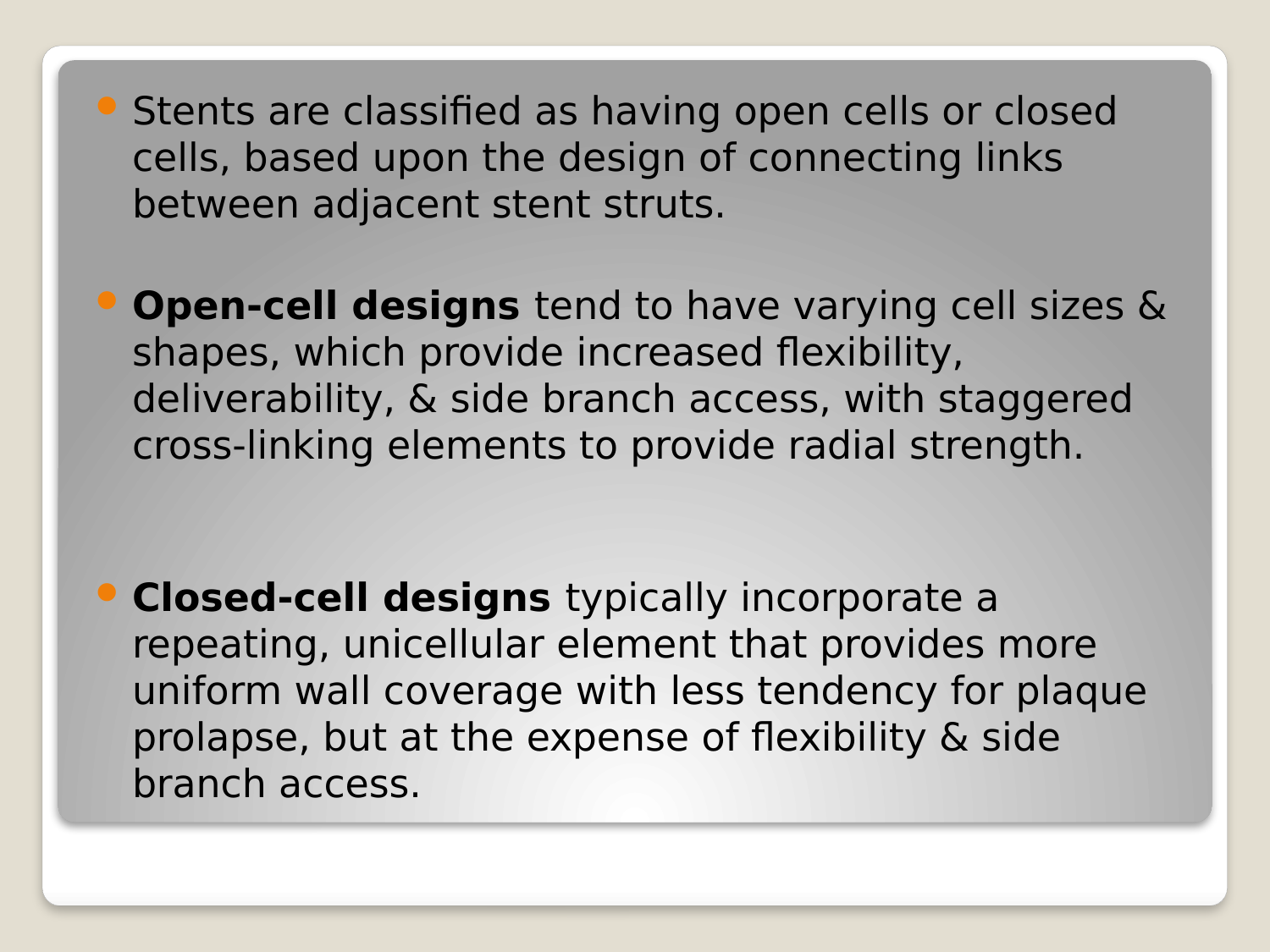

Stents are classified as having open cells or closed cells, based upon the design of connecting links between adjacent stent struts.

Open-cell designs tend to have varying cell sizes & shapes, which provide increased flexibility, deliverability, & side branch access, with staggered cross-linking elements to provide radial strength.

Closed-cell designs typically incorporate a repeating, unicellular element that provides more uniform wall coverage with less tendency for plaque prolapse, but at the expense of flexibility & side branch access.

#